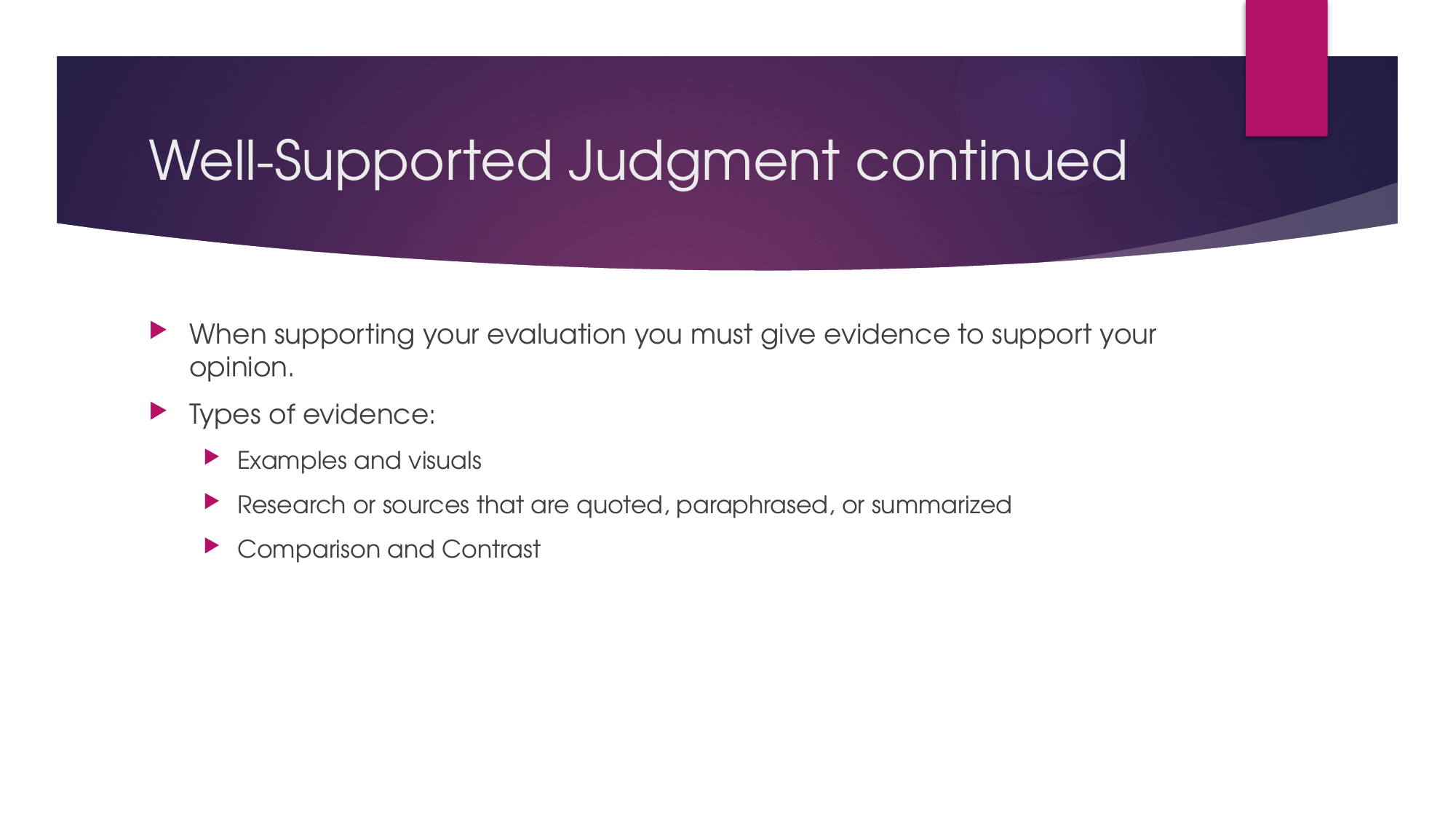

# Well-Supported Judgment continued
When supporting your evaluation you must give evidence to support your opinion.
Types of evidence:
Examples and visuals
Research or sources that are quoted, paraphrased, or summarized
Comparison and Contrast